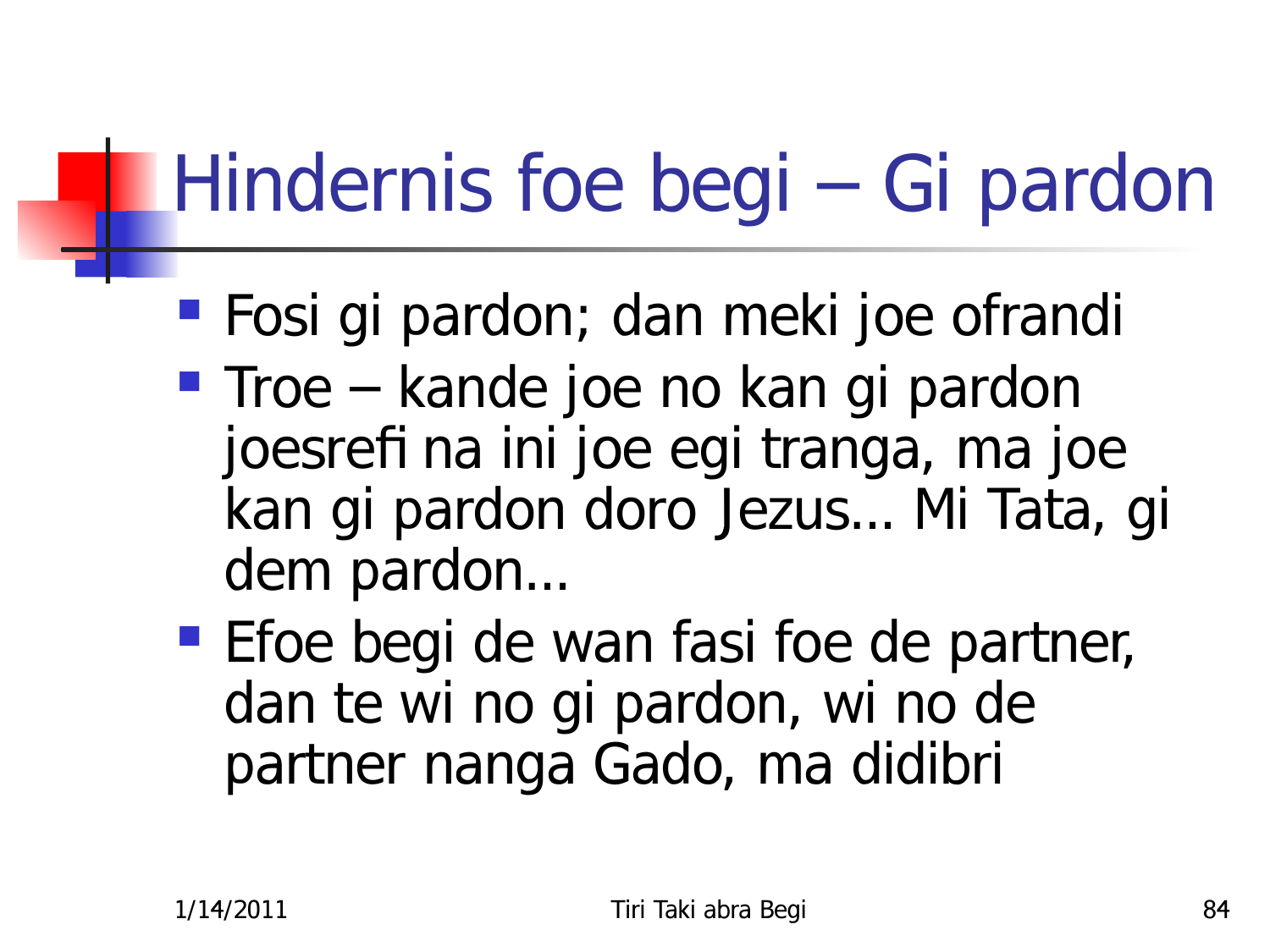

# Hindernis foe begi – Gi pardon
Fosi gi pardon; dan meki joe ofrandi
Troe – kande joe no kan gi pardon joesrefi na ini joe egi tranga, ma joe kan gi pardon doro Jezus… Mi Tata, gi dem pardon…
Efoe begi de wan fasi foe de partner, dan te wi no gi pardon, wi no de partner nanga Gado, ma didibri
1/14/2011
Tiri Taki abra Begi
84